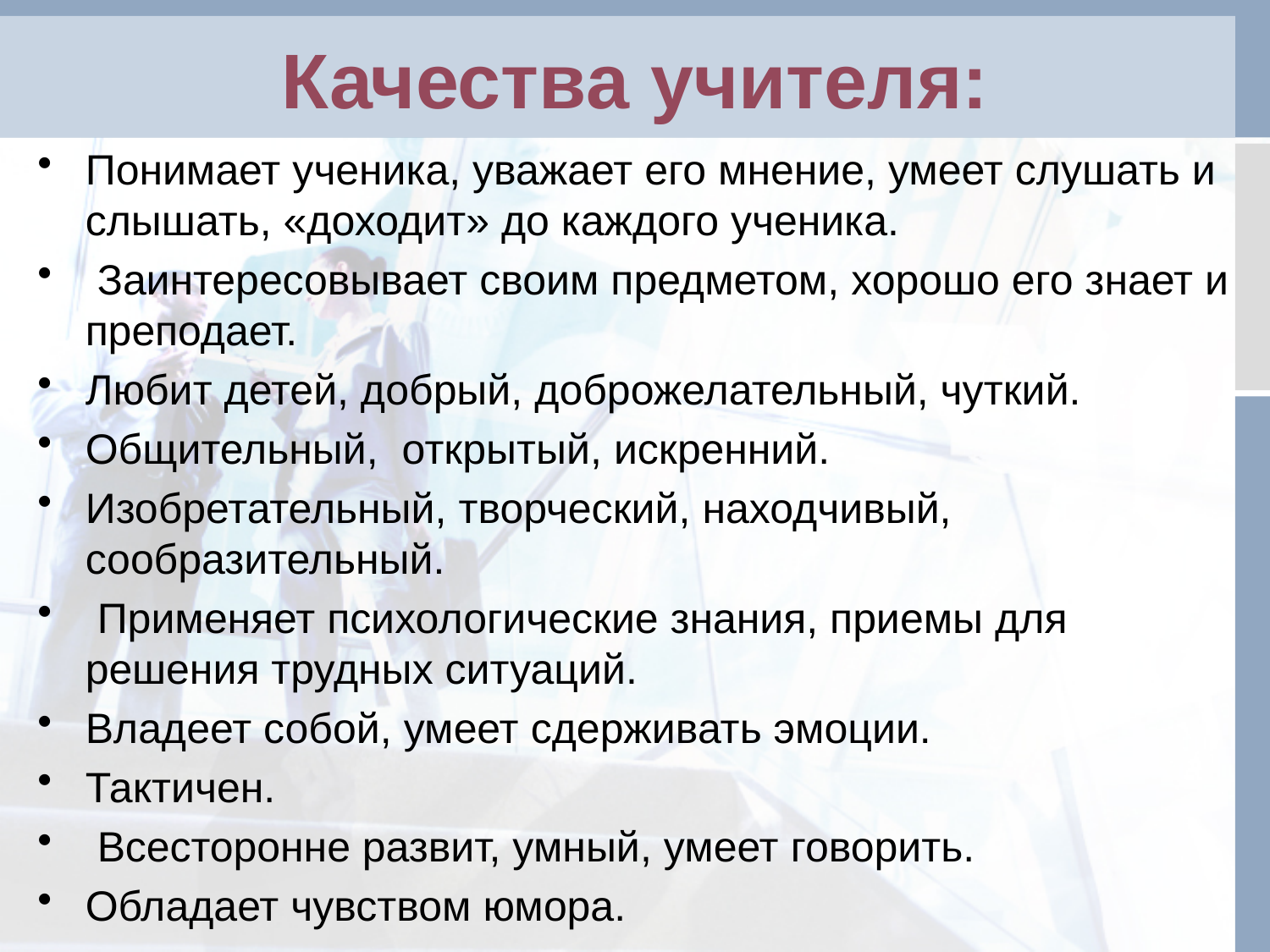

# Качества учителя:
Понимает ученика, уважает его мнение, умеет слушать и слышать, «доходит» до каждого ученика.
 Заинтересовывает своим предметом, хорошо его знает и преподает.
Любит детей, добрый, доброжелательный, чуткий.
Общительный,  открытый, искренний.
Изобретательный, творческий, находчивый, сообразительный.
 Применяет психологические знания, приемы для решения трудных ситуаций.
Владеет собой, умеет сдерживать эмоции.
Тактичен.
 Всесторонне развит, умный, умеет говорить.
Обладает чувством юмора.